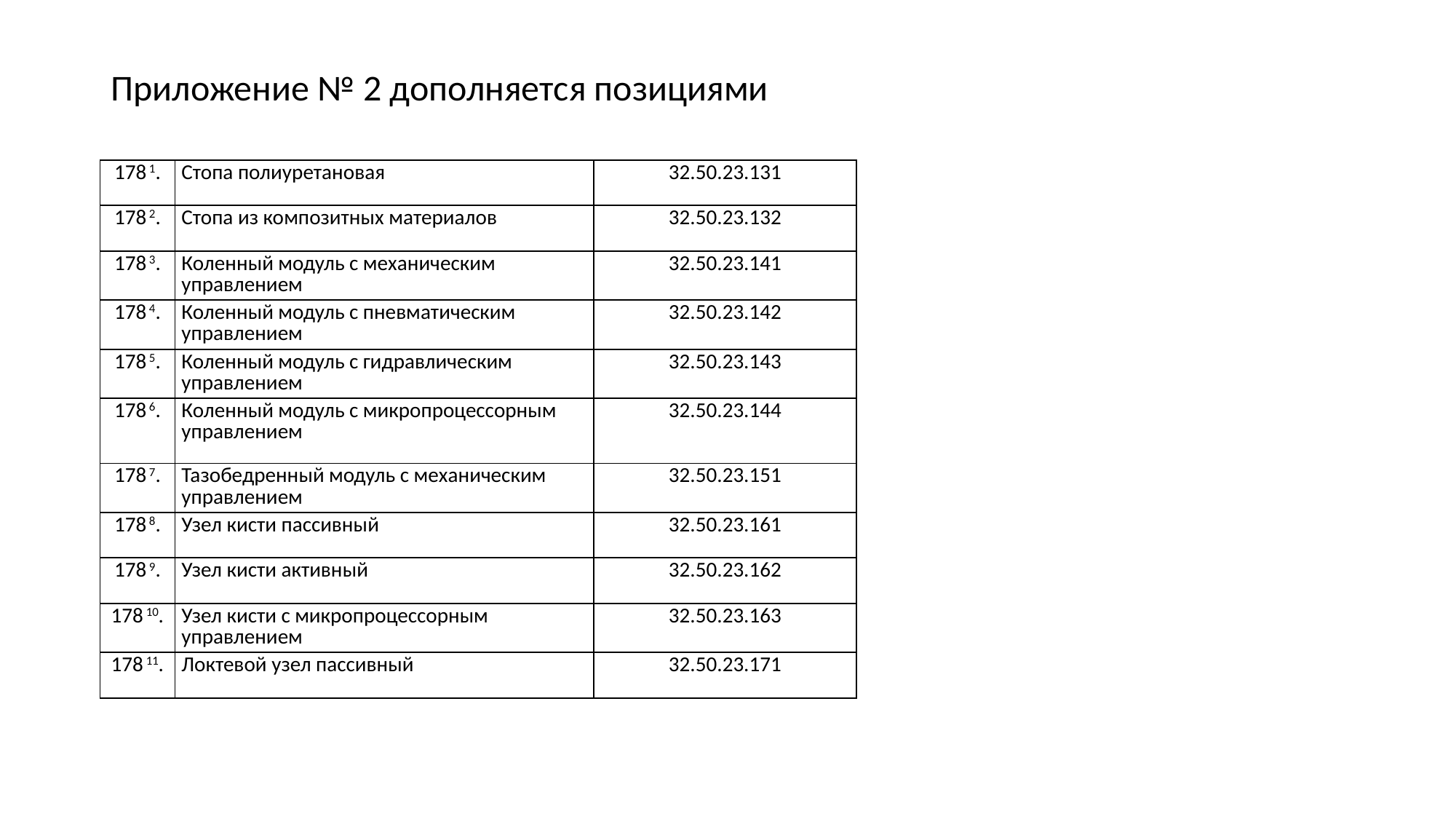

# Приложение № 2 дополняется позициями
| 178 1. | Стопа полиуретановая | 32.50.23.131 |
| --- | --- | --- |
| 178 2. | Стопа из композитных материалов | 32.50.23.132 |
| 178 3. | Коленный модуль с механическим управлением | 32.50.23.141 |
| 178 4. | Коленный модуль с пневматическим управлением | 32.50.23.142 |
| 178 5. | Коленный модуль с гидравлическим управлением | 32.50.23.143 |
| 178 6. | Коленный модуль с микропроцессорным управлением | 32.50.23.144 |
| 178 7. | Тазобедренный модуль с механическим управлением | 32.50.23.151 |
| 178 8. | Узел кисти пассивный | 32.50.23.161 |
| 178 9. | Узел кисти активный | 32.50.23.162 |
| 178 10. | Узел кисти с микропроцессорным управлением | 32.50.23.163 |
| 178 11. | Локтевой узел пассивный | 32.50.23.171 |